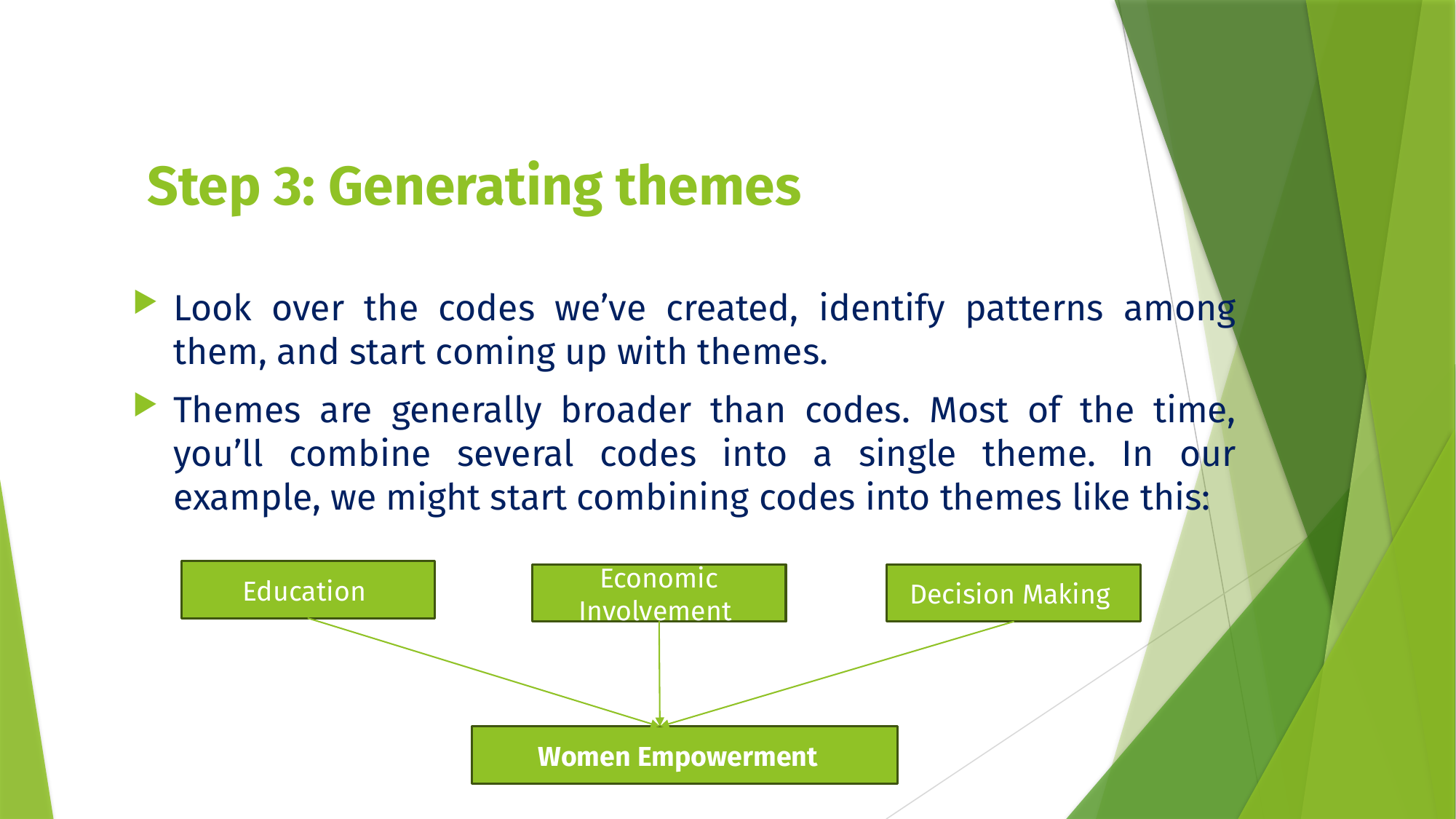

# Step 3: Generating themes
Look over the codes we’ve created, identify patterns among them, and start coming up with themes.
Themes are generally broader than codes. Most of the time, you’ll combine several codes into a single theme. In our example, we might start combining codes into themes like this:
Education
Economic Involvement
Decision Making
Women Empowerment